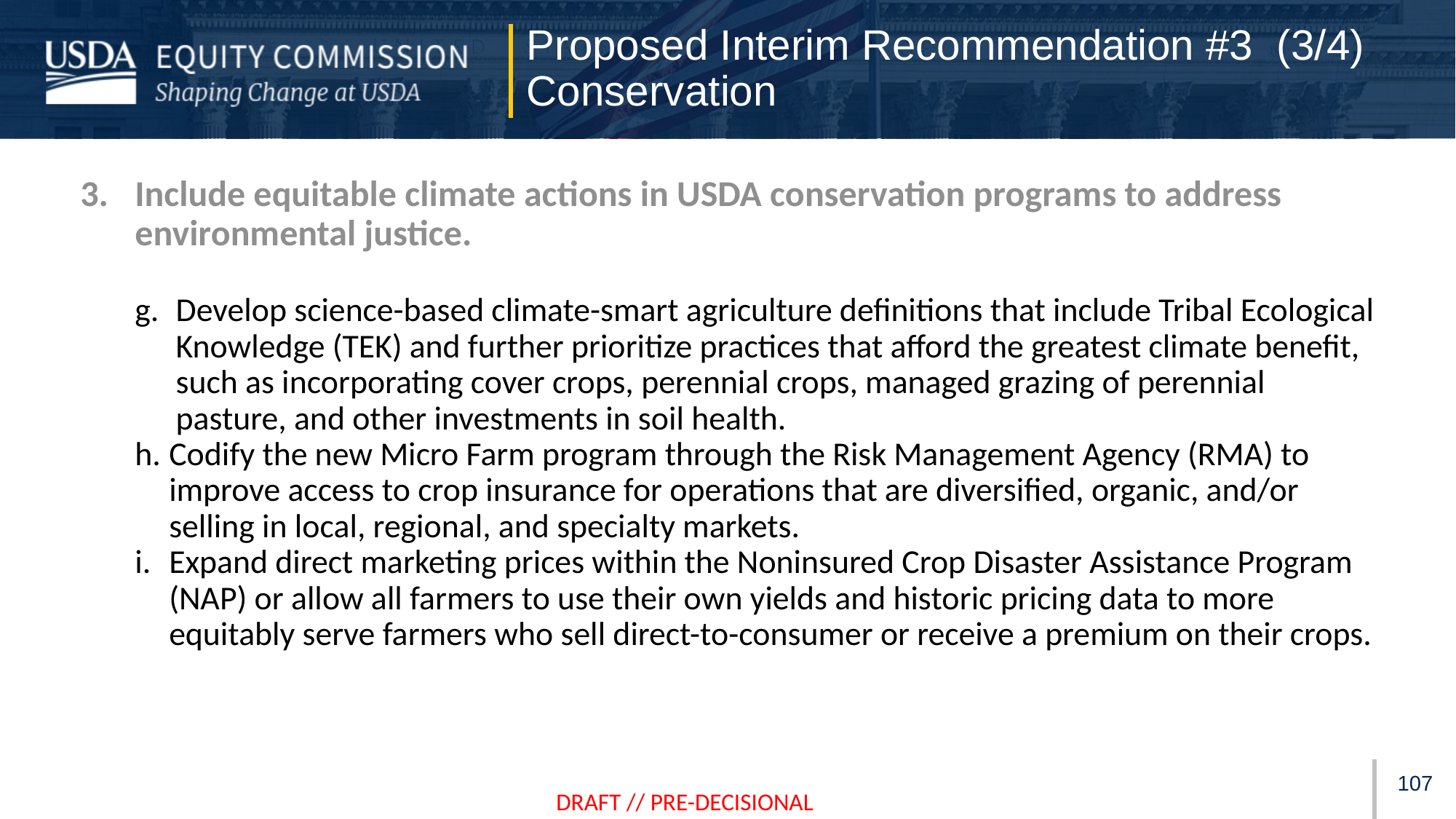

Proposed Interim Recommendation #3  (3/4)
Conservation
Include equitable climate actions in USDA conservation programs to address environmental justice.

Develop science-based climate-smart agriculture definitions that include Tribal Ecological Knowledge (TEK) and further prioritize practices that afford the greatest climate benefit, such as incorporating cover crops, perennial crops, managed grazing of perennial pasture, and other investments in soil health.
Codify the new Micro Farm program through the Risk Management Agency (RMA) to improve access to crop insurance for operations that are diversified, organic, and/or selling in local, regional, and specialty markets.
Expand direct marketing prices within the Noninsured Crop Disaster Assistance Program (NAP) or allow all farmers to use their own yields and historic pricing data to more equitably serve farmers who sell direct-to-consumer or receive a premium on their crops.

107
DRAFT // PRE-DECISIONAL